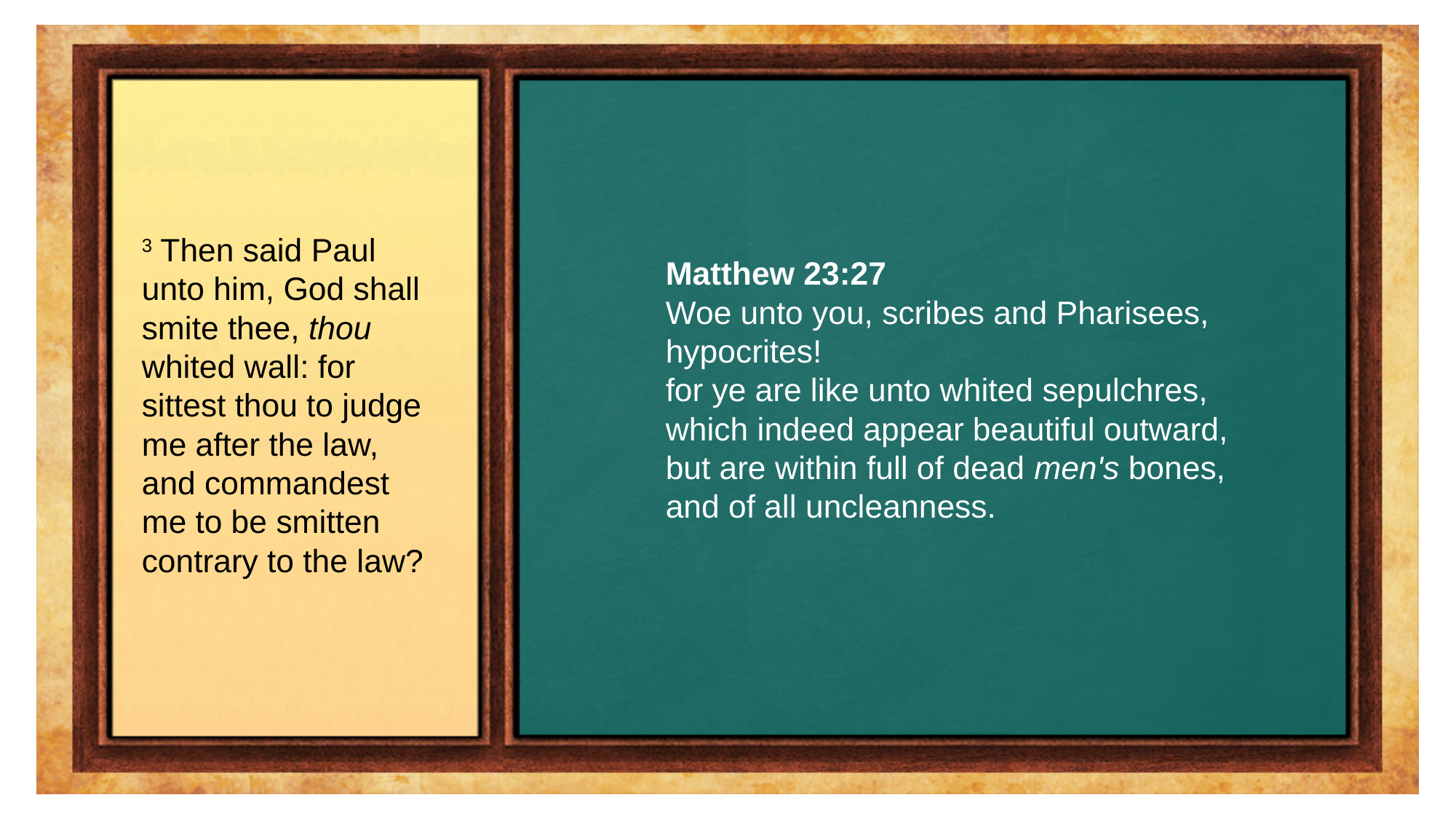

3 Then said Paul unto him, God shall smite thee, thou whited wall: for sittest thou to judge me after the law, and commandest me to be smitten contrary to the law?
Matthew 23:27
Woe unto you, scribes and Pharisees, hypocrites!
for ye are like unto whited sepulchres, which indeed appear beautiful outward, but are within full of dead men's bones, and of all uncleanness.